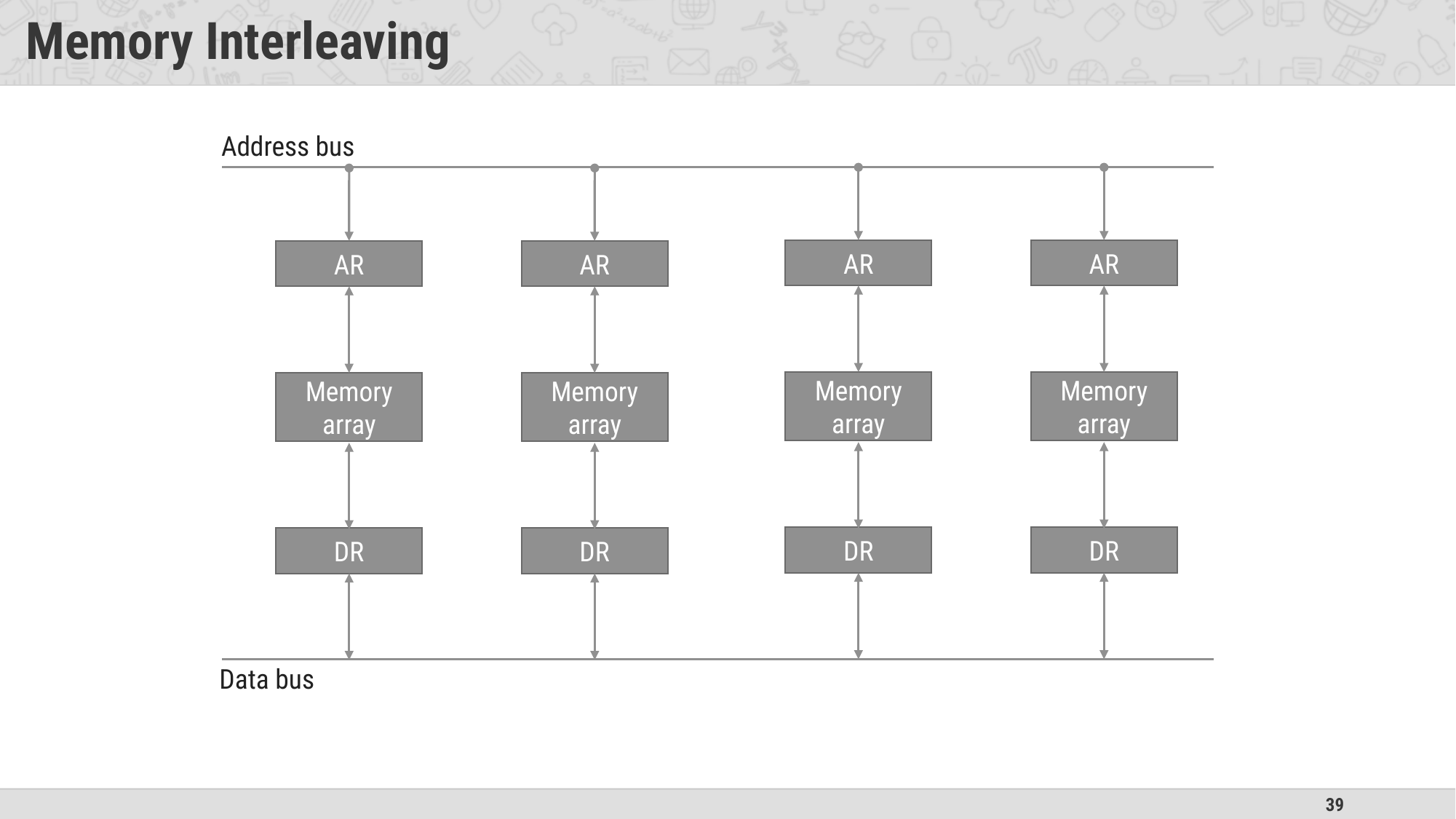

# Memory Interleaving
Address bus
AR
AR
AR
AR
Memory array
Memory array
Memory array
Memory array
DR
DR
DR
DR
Data bus